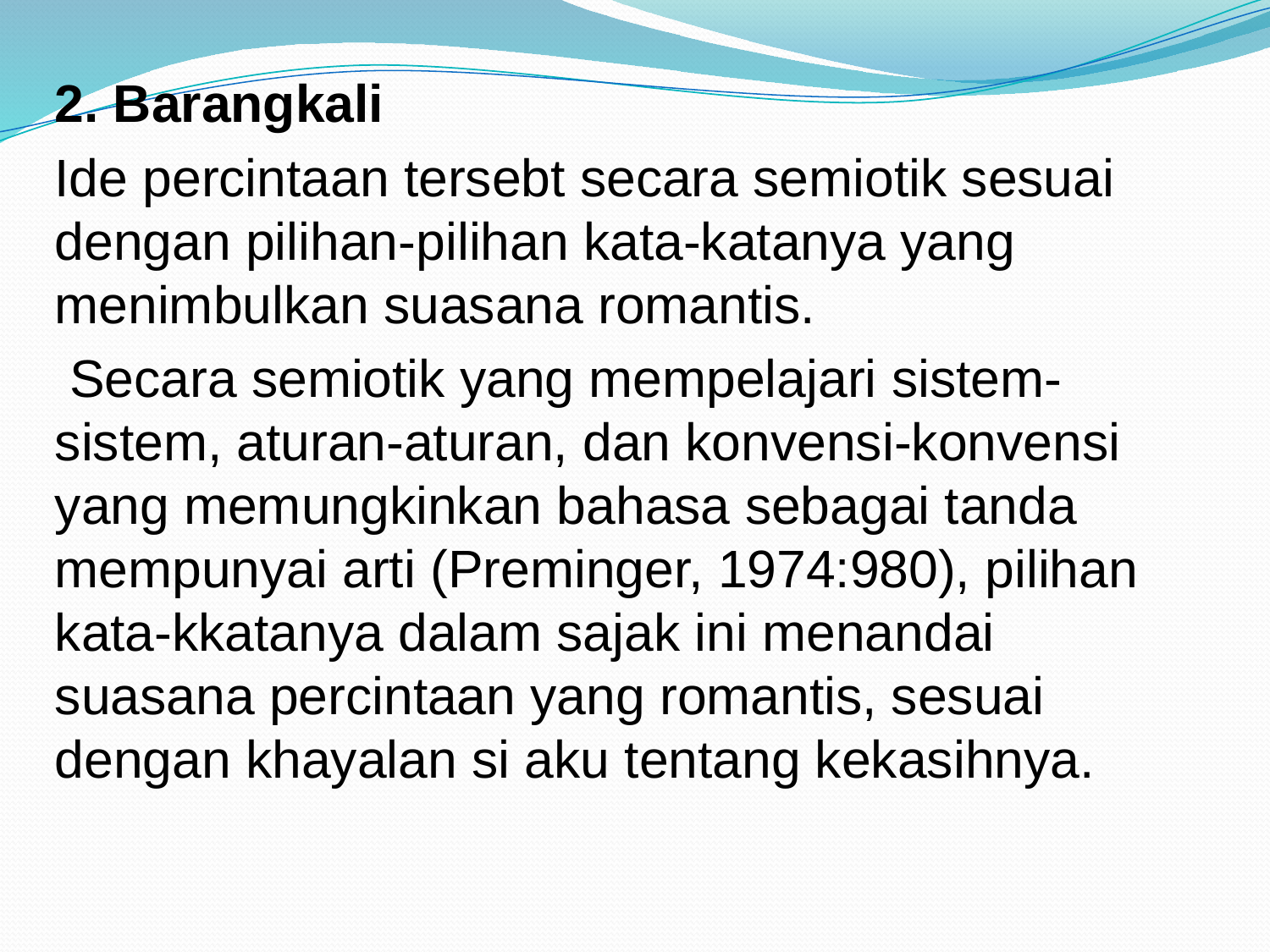

2. Barangkali
Ide percintaan tersebt secara semiotik sesuai dengan pilihan-pilihan kata-katanya yang menimbulkan suasana romantis.
 Secara semiotik yang mempelajari sistem-sistem, aturan-aturan, dan konvensi-konvensi yang memungkinkan bahasa sebagai tanda mempunyai arti (Preminger, 1974:980), pilihan kata-kkatanya dalam sajak ini menandai suasana percintaan yang romantis, sesuai dengan khayalan si aku tentang kekasihnya.